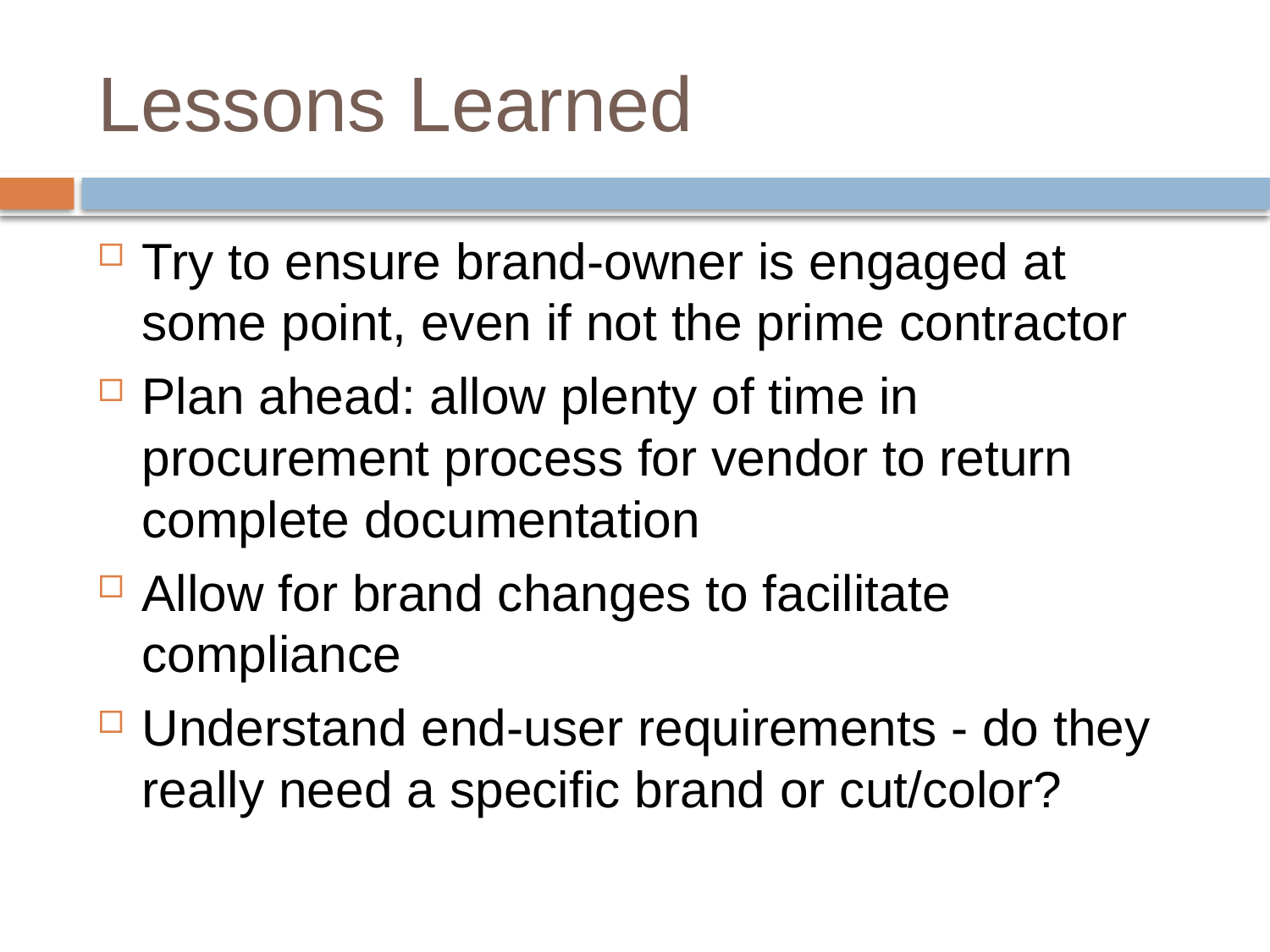

# Lessons Learned
Try to ensure brand-owner is engaged at some point, even if not the prime contractor
Plan ahead: allow plenty of time in procurement process for vendor to return complete documentation
Allow for brand changes to facilitate compliance
Understand end-user requirements - do they really need a specific brand or cut/color?